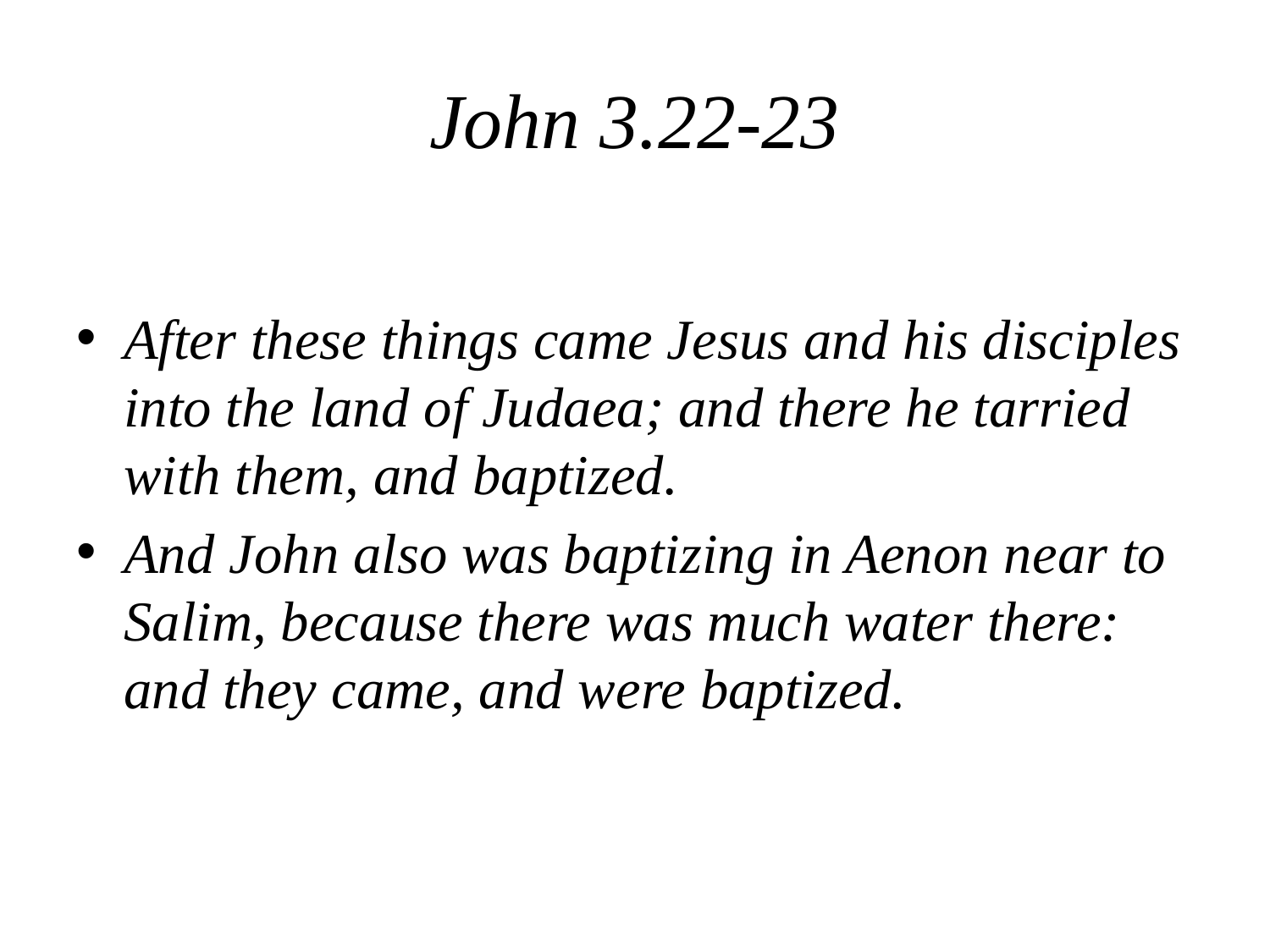

# John 3.22-23
After these things came Jesus and his disciples into the land of Judaea; and there he tarried with them, and baptized.
And John also was baptizing in Aenon near to Salim, because there was much water there: and they came, and were baptized.